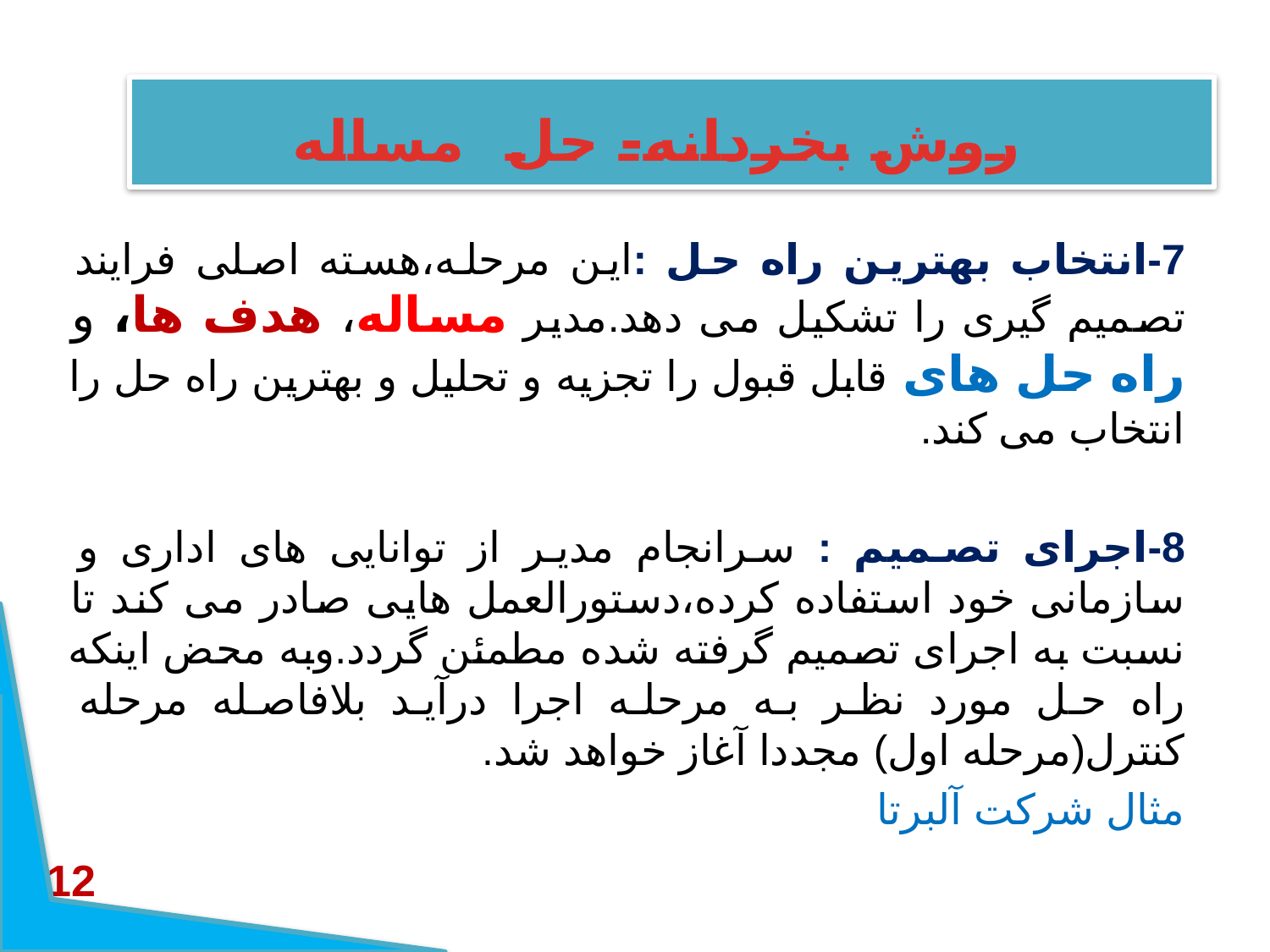

#
روش بخردانه- حل  مساله

7-انتخاب بهترین راه حل :این مرحله،هسته اصلی فرایند تصمیم گیری را تشکیل می دهد.مدیر مساله، هدف ها، و راه حل های قابل قبول را تجزیه و تحلیل و بهترین راه حل را انتخاب می کند.

8-اجرای تصمیم : سرانجام مدیر از توانایی های اداری و سازمانی خود استفاده کرده،دستورالعمل هایی صادر می کند تا نسبت به اجرای تصمیم گرفته شده مطمئن گردد.وبه محض اینکه راه حل مورد نظر به مرحله اجرا درآید بلافاصله مرحله کنترل(مرحله اول) مجددا آغاز خواهد شد.
مثال شرکت آلبرتا

12